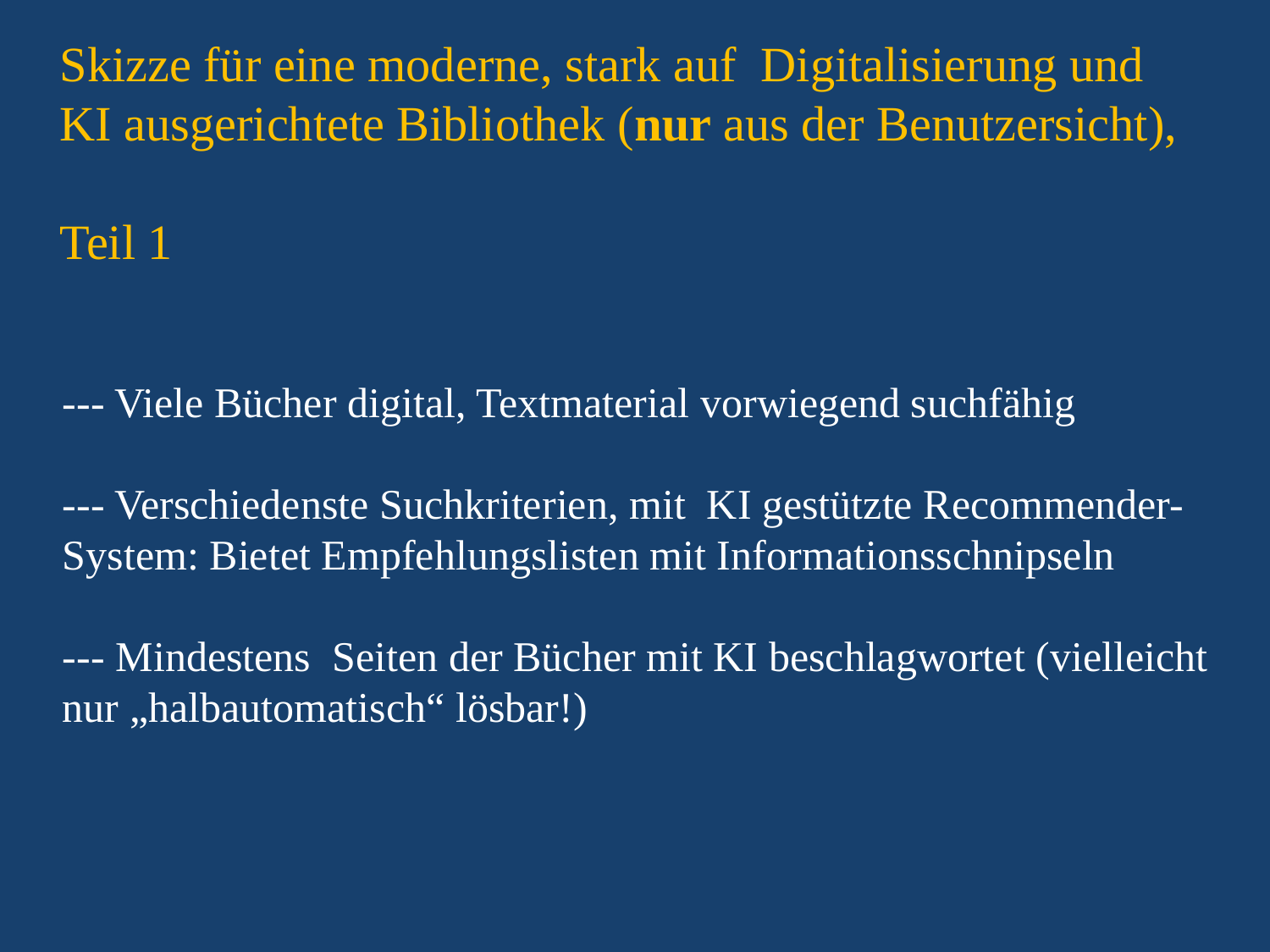

Skizze für eine moderne, stark auf  Digitalisierung und
KI ausgerichtete Bibliothek (nur aus der Benutzersicht),

Teil 1

--- Viele Bücher digital, Textmaterial vorwiegend suchfähig

--- Verschiedenste Suchkriterien, mit  KI gestützte Recommender-
System: Bietet Empfehlungslisten mit Informationsschnipseln
--- Mindestens  Seiten der Bücher mit KI beschlagwortet (vielleicht
nur „halbautomatisch“ lösbar!)